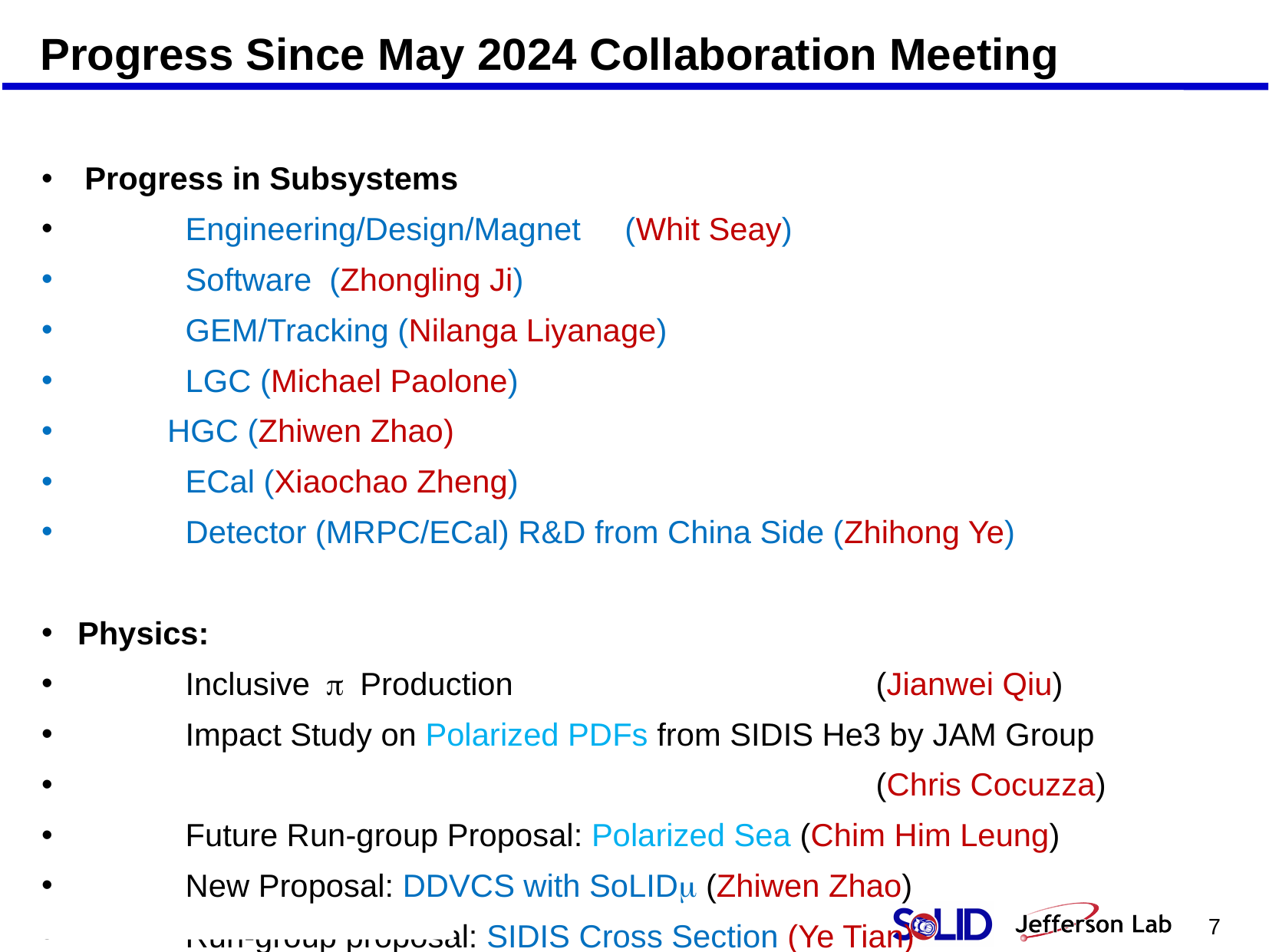

Progress Since May 2024 Collaboration Meeting
# Progress in Subsystems
	Engineering/Design/Magnet     (Whit Seay)
	Software  (Zhongling Ji)
	GEM/Tracking (Nilanga Liyanage)
	LGC (Michael Paolone)
           HGC (Zhiwen Zhao)
	ECal (Xiaochao Zheng)
	Detector (MRPC/ECal) R&D from China Side (Zhihong Ye)

Physics:
	Inclusive π Production  			(Jianwei Qiu)
	Impact Study on Polarized PDFs from SIDIS He3 by JAM Group
							(Chris Cocuzza)
	Future Run-group Proposal: Polarized Sea (Chim Him Leung)
	New Proposal: DDVCS with SoLIDμ (Zhiwen Zhao)
	Run-group proposal: SIDIS Cross Section (Ye Tian)